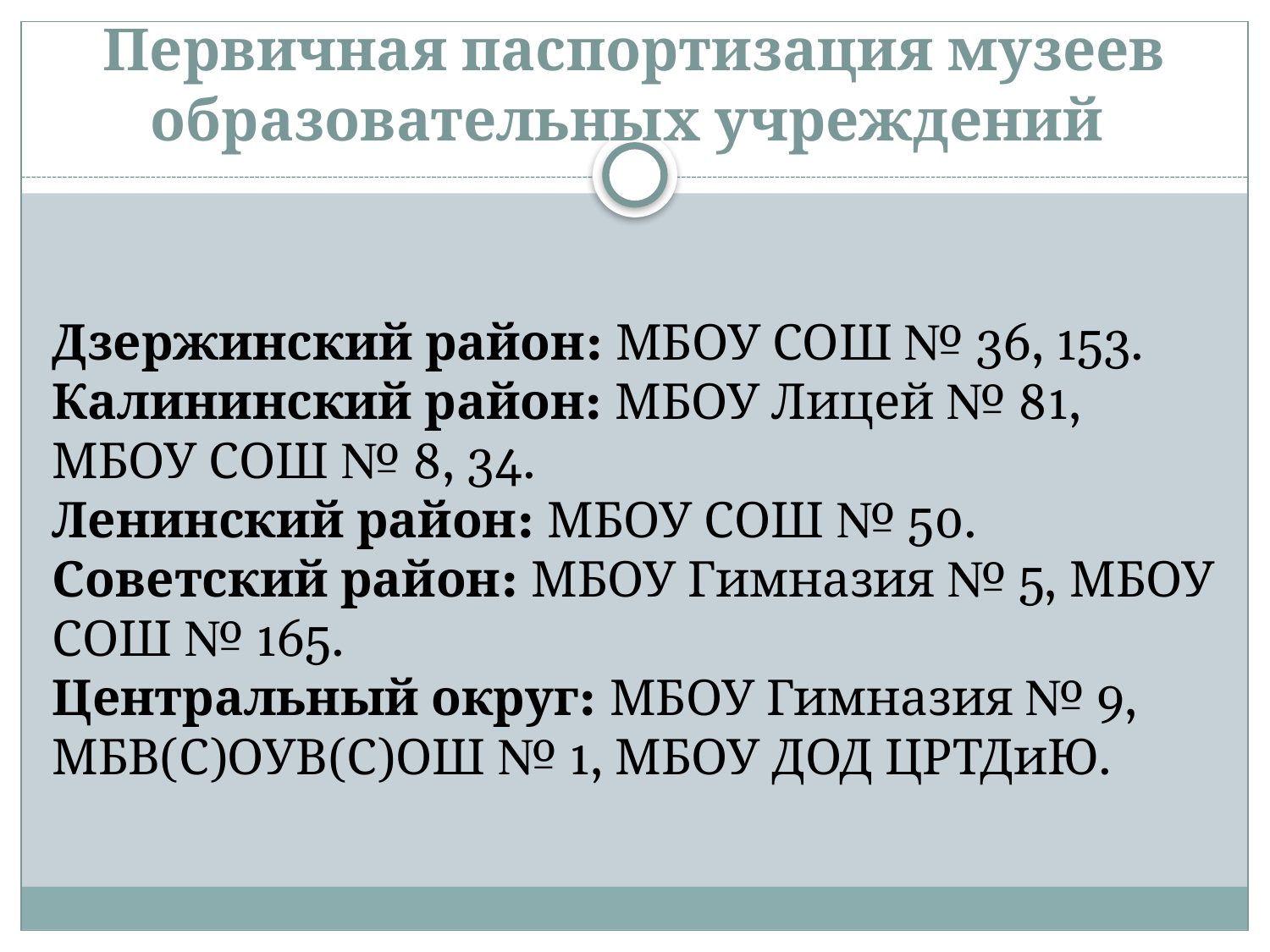

# Первичная паспортизация музеев образовательных учреждений
Дзержинский район: МБОУ СОШ № 36, 153.
Калининский район: МБОУ Лицей № 81, МБОУ СОШ № 8, 34.
Ленинский район: МБОУ СОШ № 50.
Советский район: МБОУ Гимназия № 5, МБОУ СОШ № 165.
Центральный округ: МБОУ Гимназия № 9, МБВ(С)ОУВ(С)ОШ № 1, МБОУ ДОД ЦРТДиЮ.